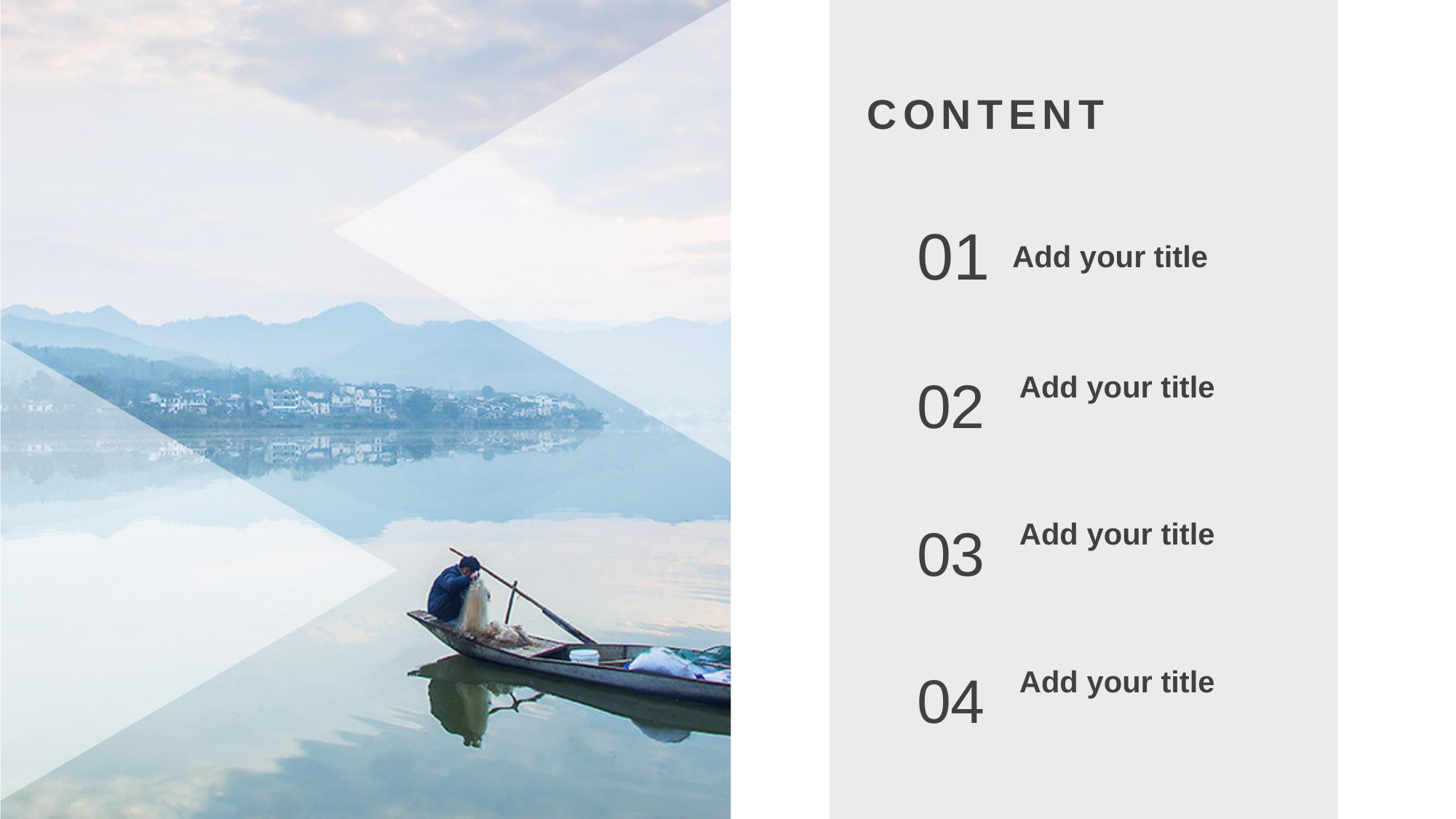

CONTENT
Add your title
01
02
Add your title

03
Add your title
04
Add your title